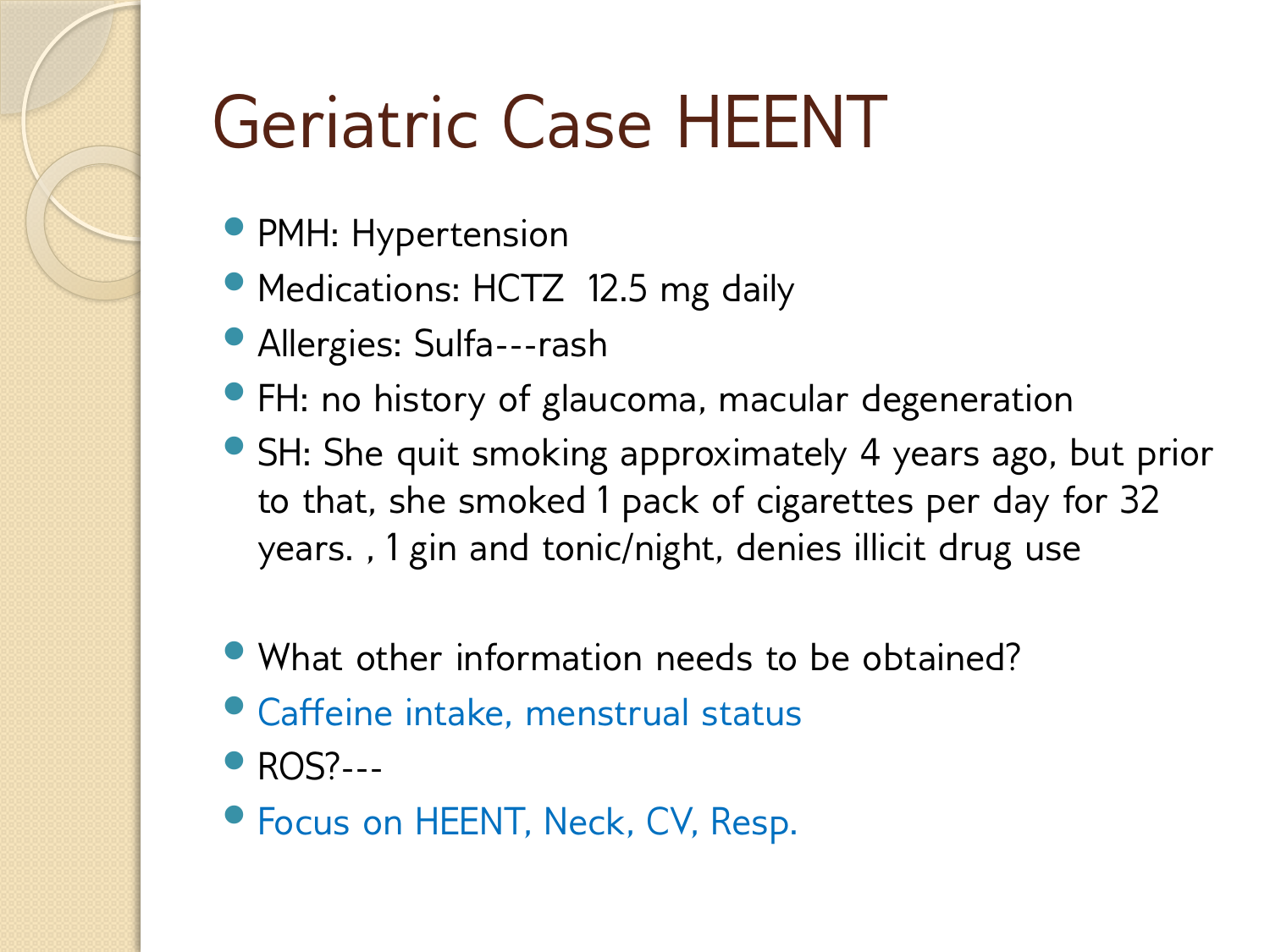

# Geriatric Case HEENT
PMH: Hypertension
Medications: HCTZ  12.5 mg daily
Allergies: Sulfa---rash
FH: no history of glaucoma, macular degeneration
SH: She quit smoking approximately 4 years ago, but prior to that, she smoked 1 pack of cigarettes per day for 32 years. , 1 gin and tonic/night, denies illicit drug use

What other information needs to be obtained?
Caffeine intake, menstrual status
ROS?---
Focus on HEENT, Neck, CV, Resp.